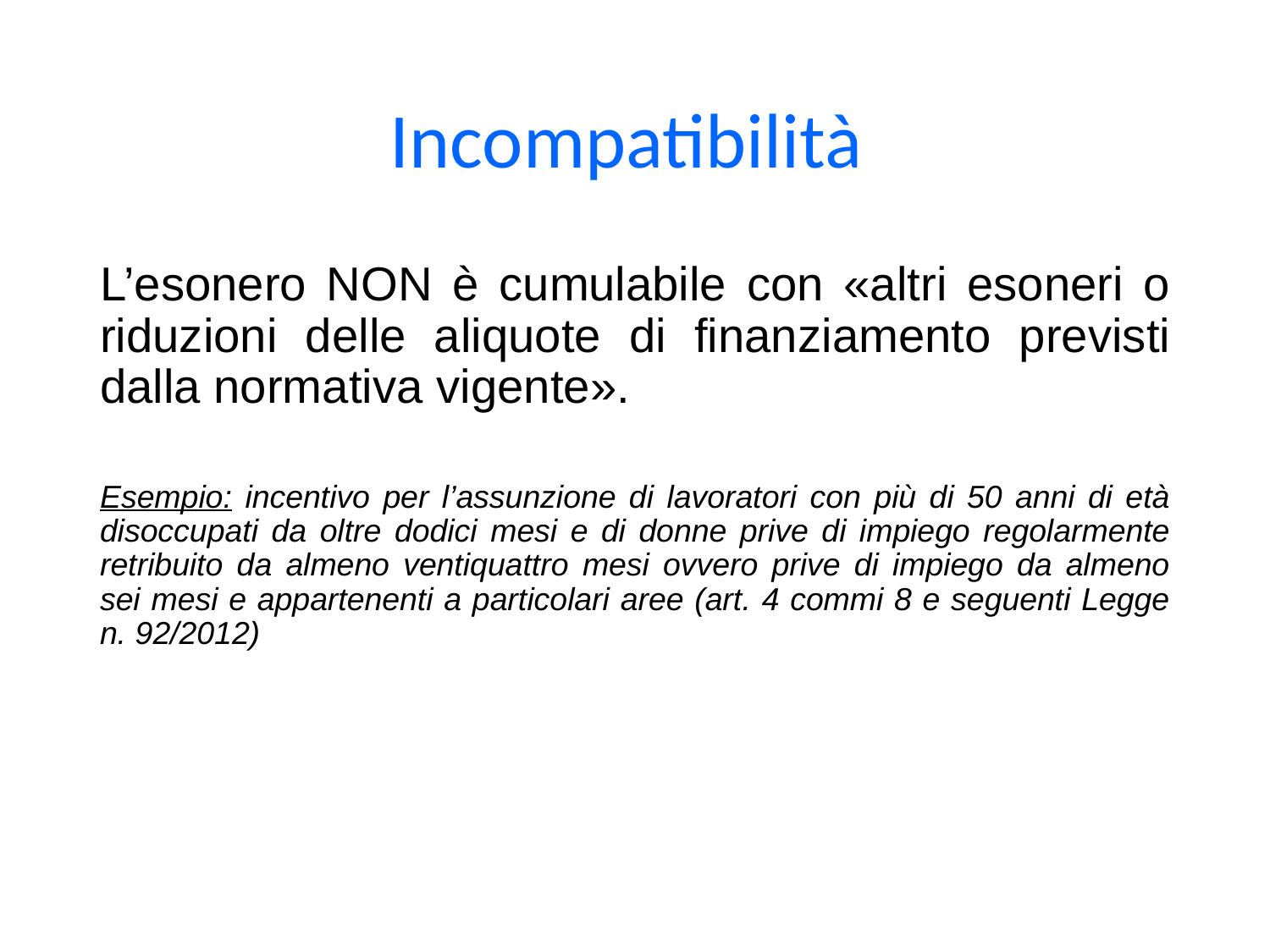

# Incompatibilità
L’esonero NON è cumulabile con «altri esoneri o riduzioni delle aliquote di finanziamento previsti dalla normativa vigente».

Esempio: incentivo per l’assunzione di lavoratori con più di 50 anni di età disoccupati da oltre dodici mesi e di donne prive di impiego regolarmente retribuito da almeno ventiquattro mesi ovvero prive di impiego da almeno sei mesi e appartenenti a particolari aree (art. 4 commi 8 e seguenti Legge n. 92/2012)